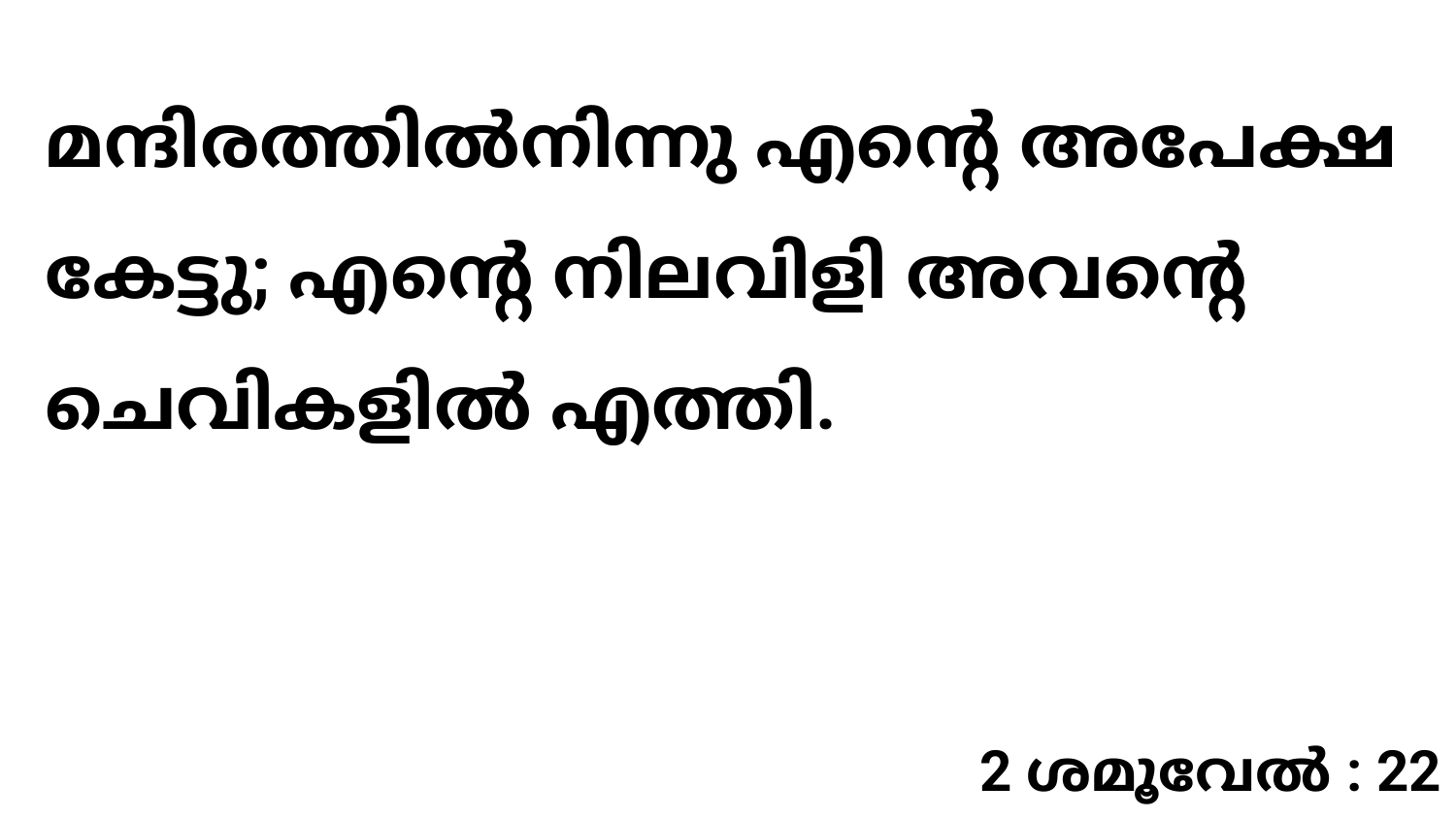

മന്ദിരത്തിൽനിന്നു എന്റെ അപേക്ഷ കേട്ടു; എന്റെ നിലവിളി അവന്റെ ചെവികളിൽ എത്തി.
2 ശമൂവേൽ : 22